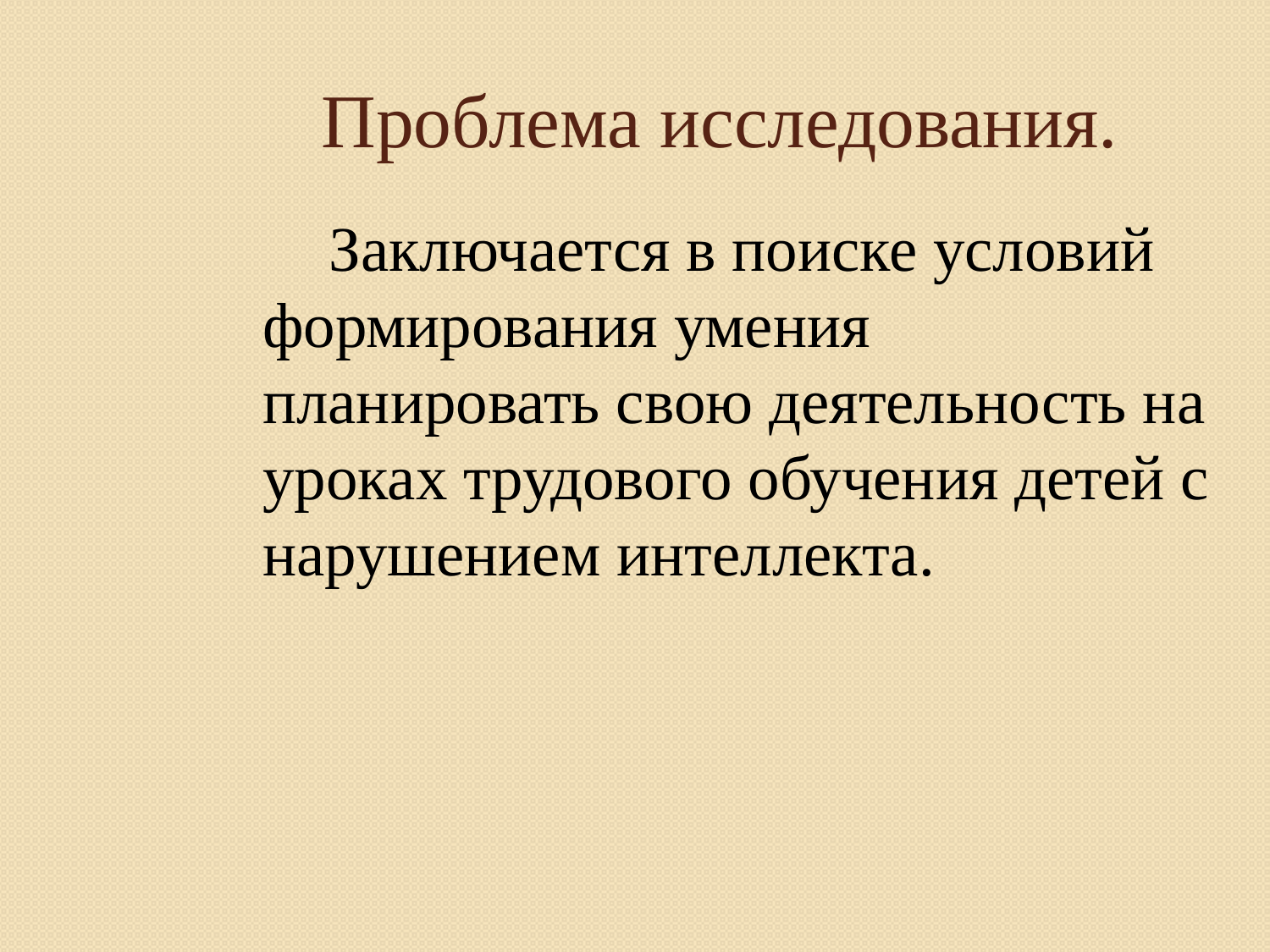

# Проблема исследования.
          Заключается в поиске условий формирования умения  планировать свою деятельность на уроках трудового обучения детей с нарушением интеллекта.